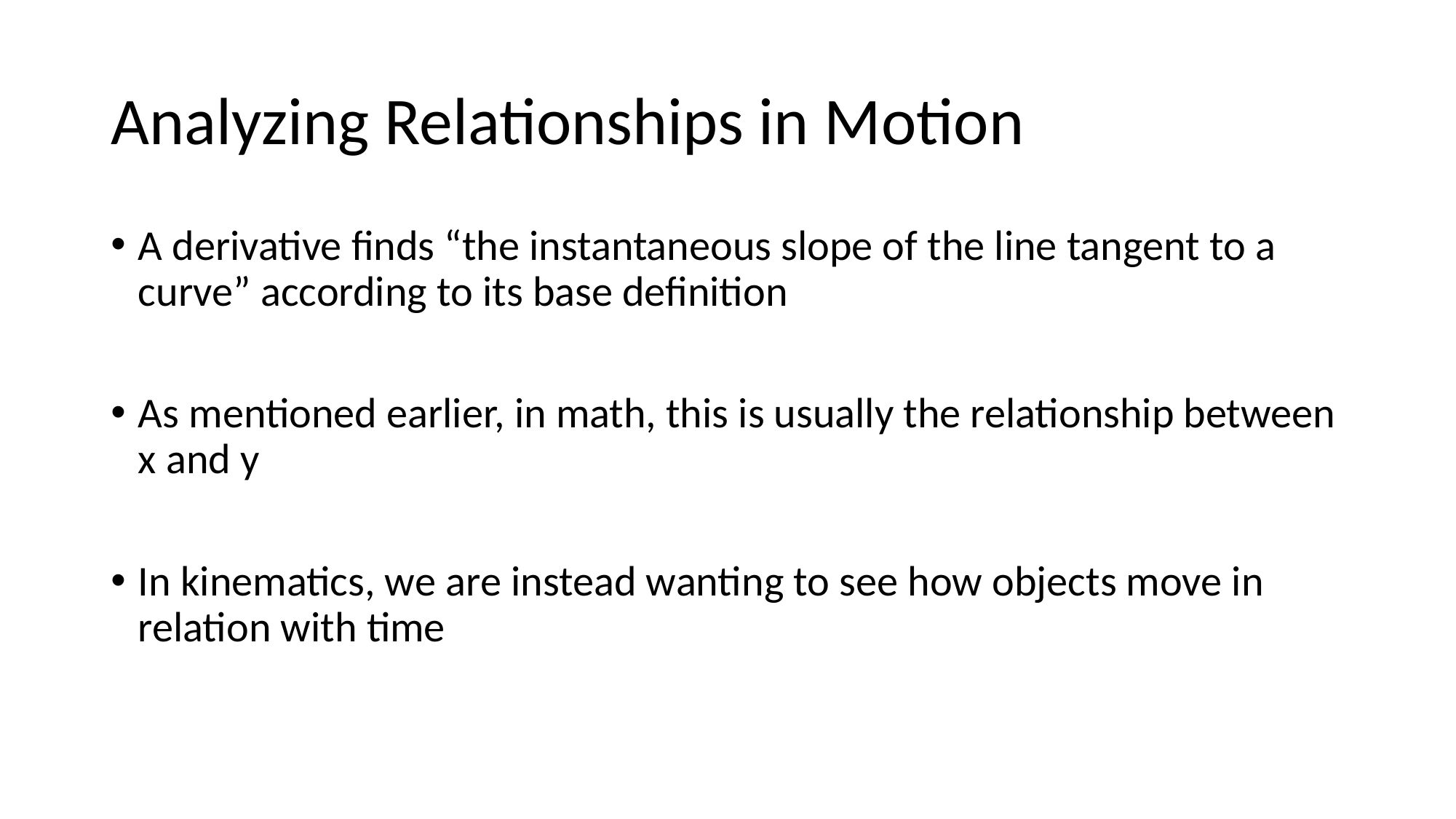

# Analyzing Relationships in Motion
A derivative finds “the instantaneous slope of the line tangent to a curve” according to its base definition

As mentioned earlier, in math, this is usually the relationship between x and y

In kinematics, we are instead wanting to see how objects move in relation with time